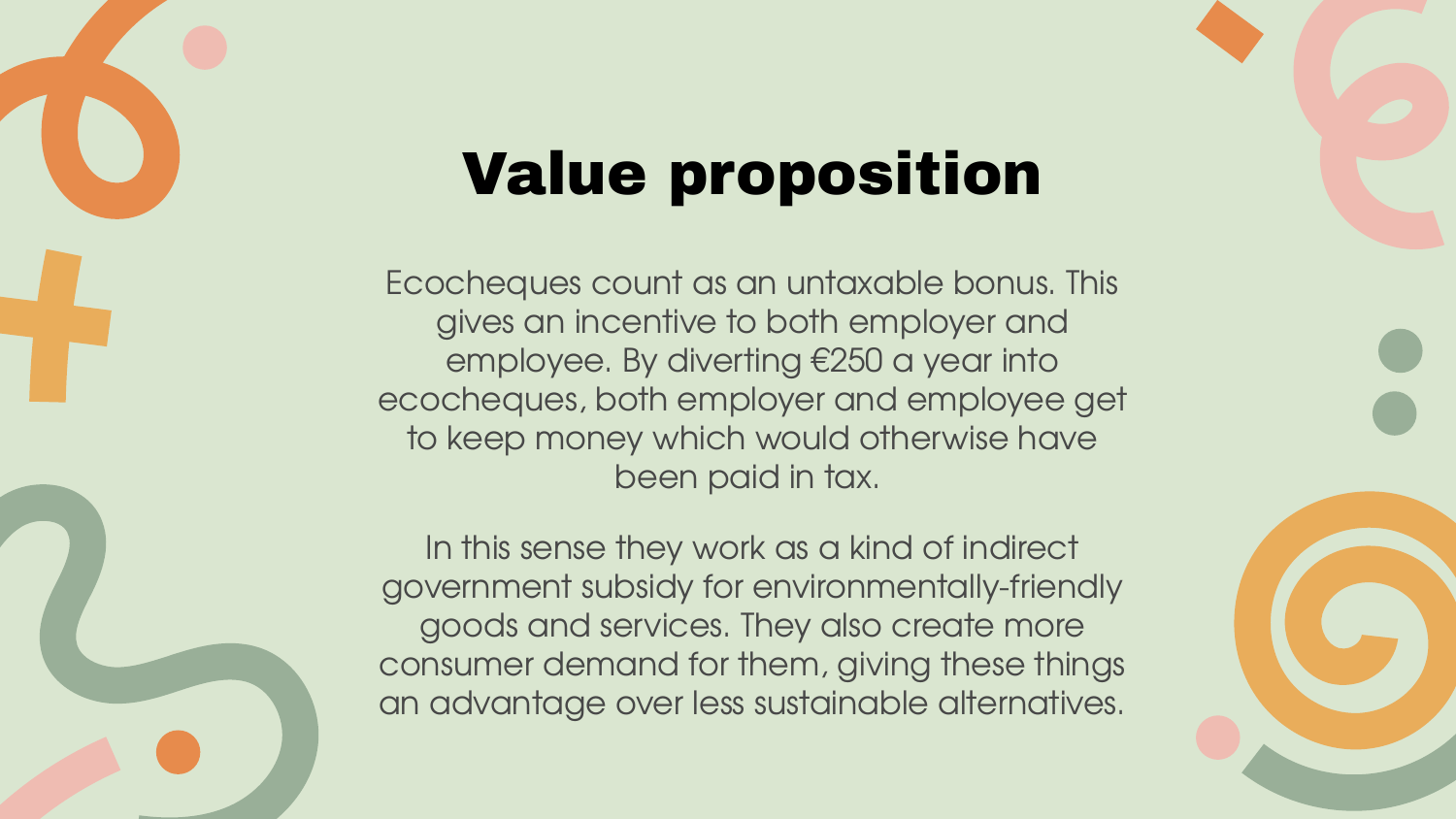

# Value proposition
Ecocheques count as an untaxable bonus. This gives an incentive to both employer and employee. By diverting €250 a year into ecocheques, both employer and employee get to keep money which would otherwise have been paid in tax.
In this sense they work as a kind of indirect government subsidy for environmentally-friendly goods and services. They also create more consumer demand for them, giving these things an advantage over less sustainable alternatives.